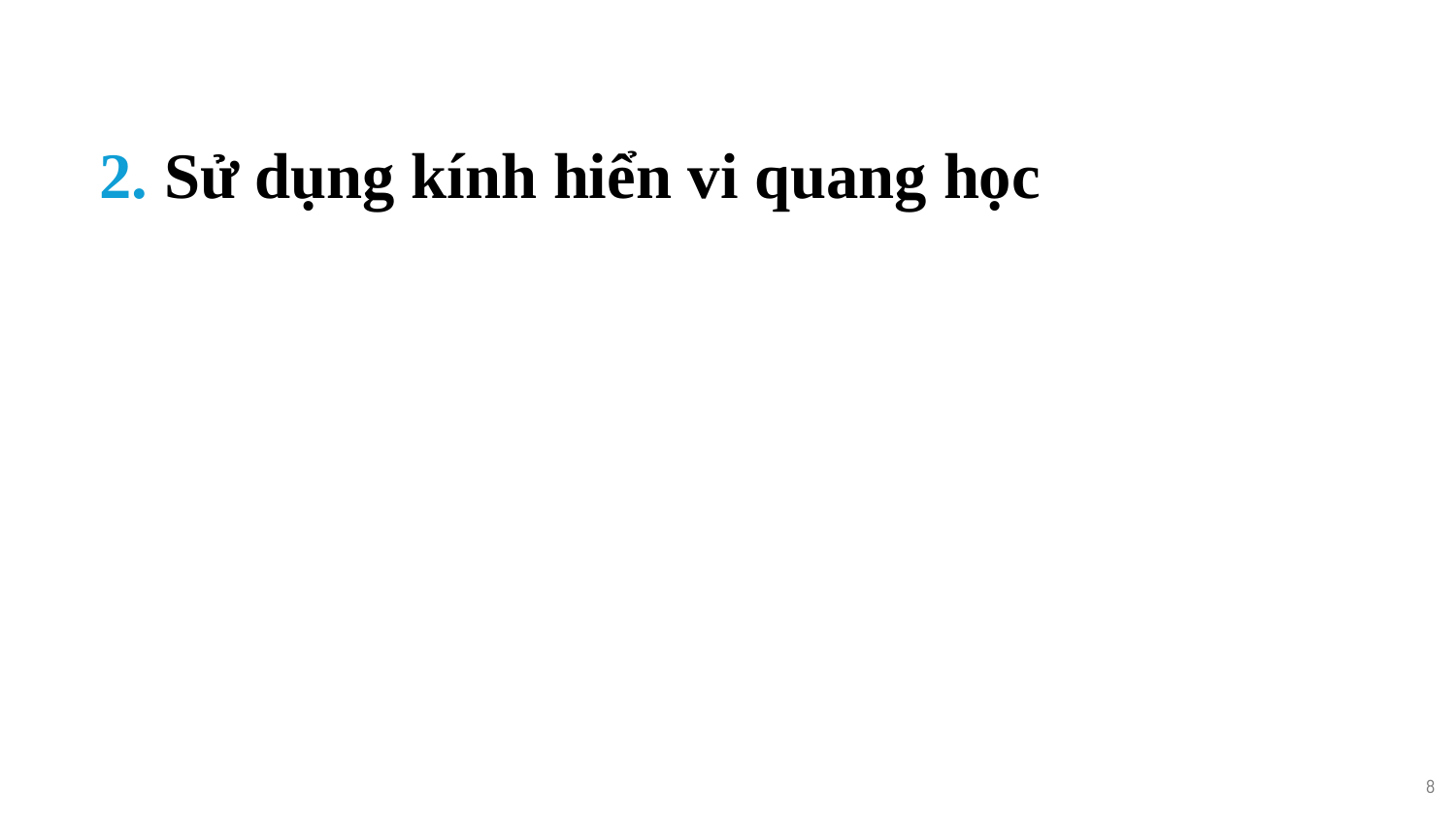

# 2. Sử dụng kính hiển vi quang học
8